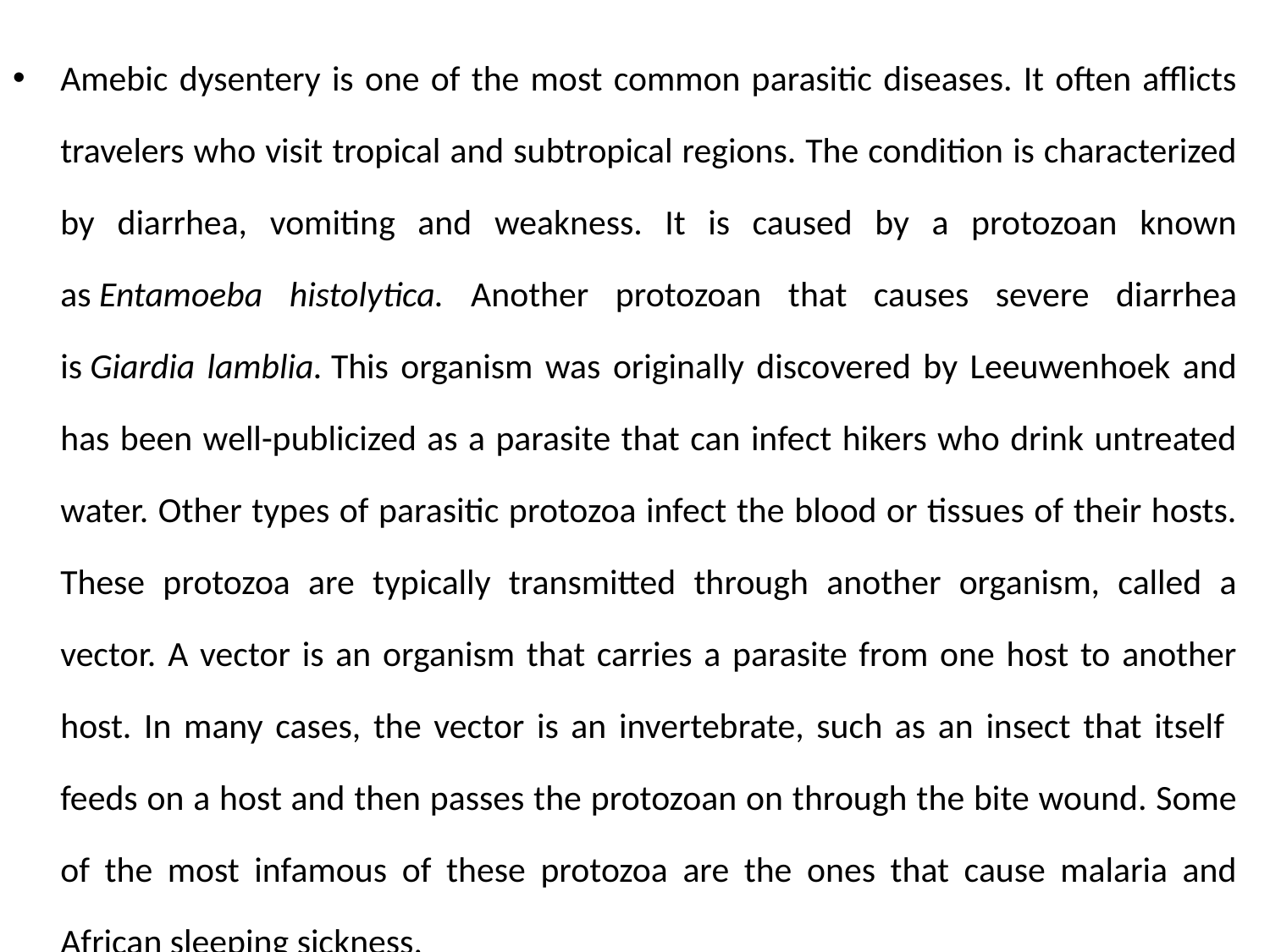

Amebic dysentery is one of the most common parasitic diseases. It often afflicts travelers who visit tropical and subtropical regions. The condition is characterized by diarrhea, vomiting and weakness. It is caused by a protozoan known as Entamoeba histolytica. Another protozoan that causes severe diarrhea is Giardia lamblia. This organism was originally discovered by Leeuwenhoek and has been well-publicized as a parasite that can infect hikers who drink untreated water. Other types of parasitic protozoa infect the blood or tissues of their hosts. These protozoa are typically transmitted through another organism, called a vector. A vector is an organism that carries a parasite from one host to another host. In many cases, the vector is an invertebrate, such as an insect that itself  feeds on a host and then passes the protozoan on through the bite wound. Some of the most infamous of these protozoa are the ones that cause malaria and African sleeping sickness.